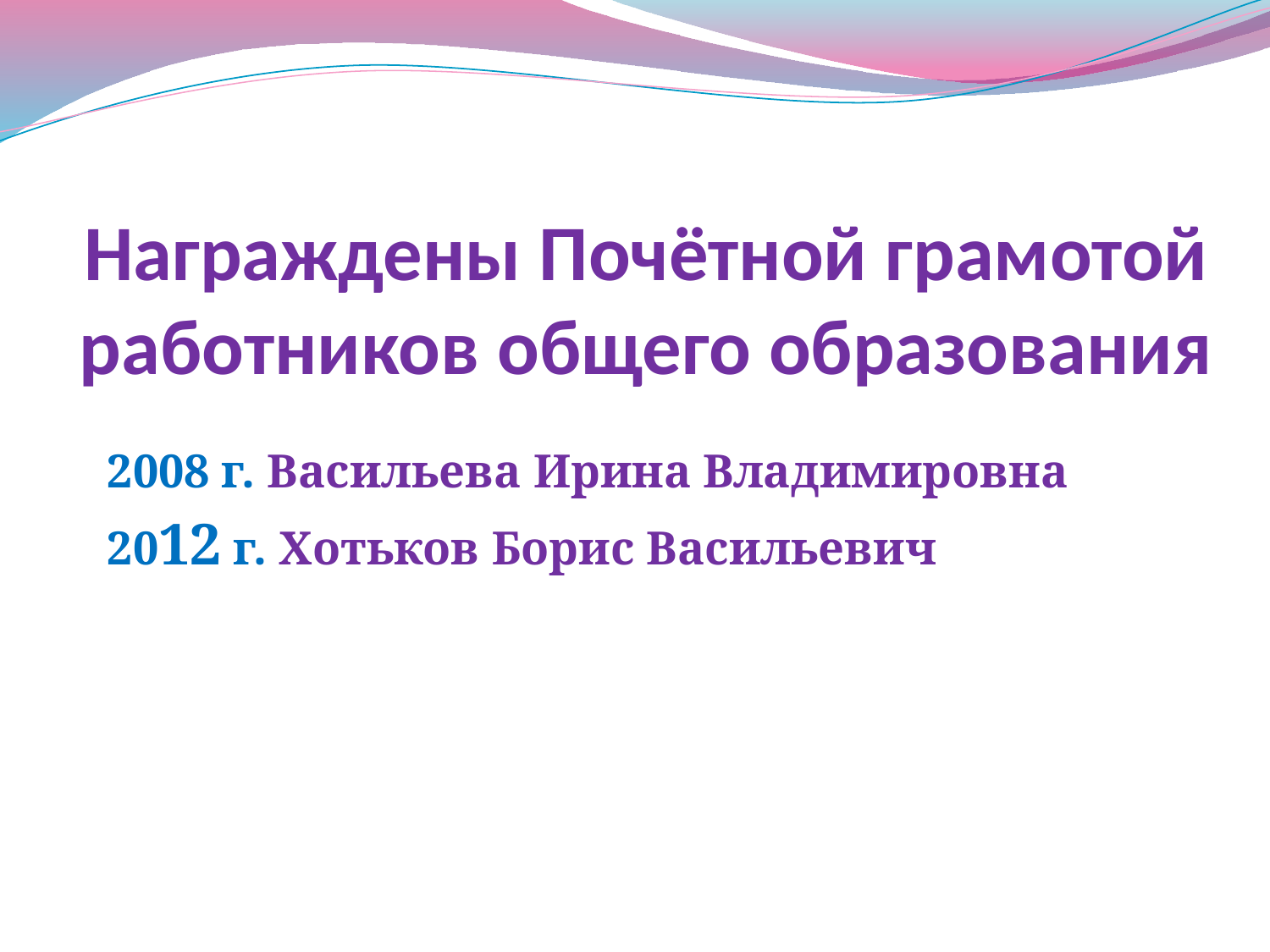

# Награждены Почётной грамотой работников общего образования
2008 г. Васильева Ирина Владимировна
2012 г. Хотьков Борис Васильевич